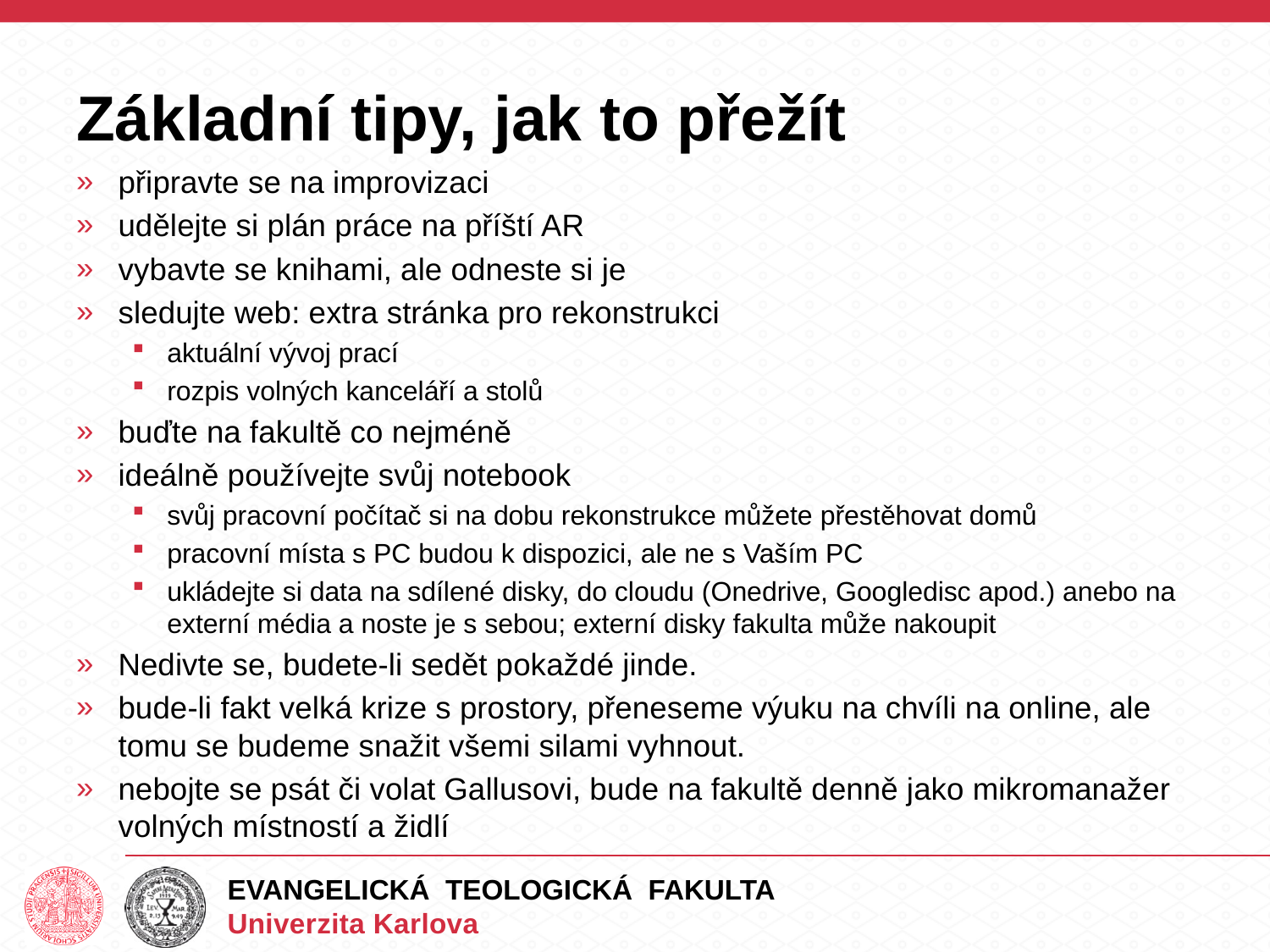

# Základní tipy, jak to přežít
připravte se na improvizaci
udělejte si plán práce na příští AR
vybavte se knihami, ale odneste si je
sledujte web: extra stránka pro rekonstrukci
aktuální vývoj prací
rozpis volných kanceláří a stolů
buďte na fakultě co nejméně
ideálně používejte svůj notebook
svůj pracovní počítač si na dobu rekonstrukce můžete přestěhovat domů
pracovní místa s PC budou k dispozici, ale ne s Vaším PC
ukládejte si data na sdílené disky, do cloudu (Onedrive, Googledisc apod.) anebo na externí média a noste je s sebou; externí disky fakulta může nakoupit
Nedivte se, budete-li sedět pokaždé jinde.
bude-li fakt velká krize s prostory, přeneseme výuku na chvíli na online, ale tomu se budeme snažit všemi silami vyhnout.
nebojte se psát či volat Gallusovi, bude na fakultě denně jako mikromanažer volných místností a židlí